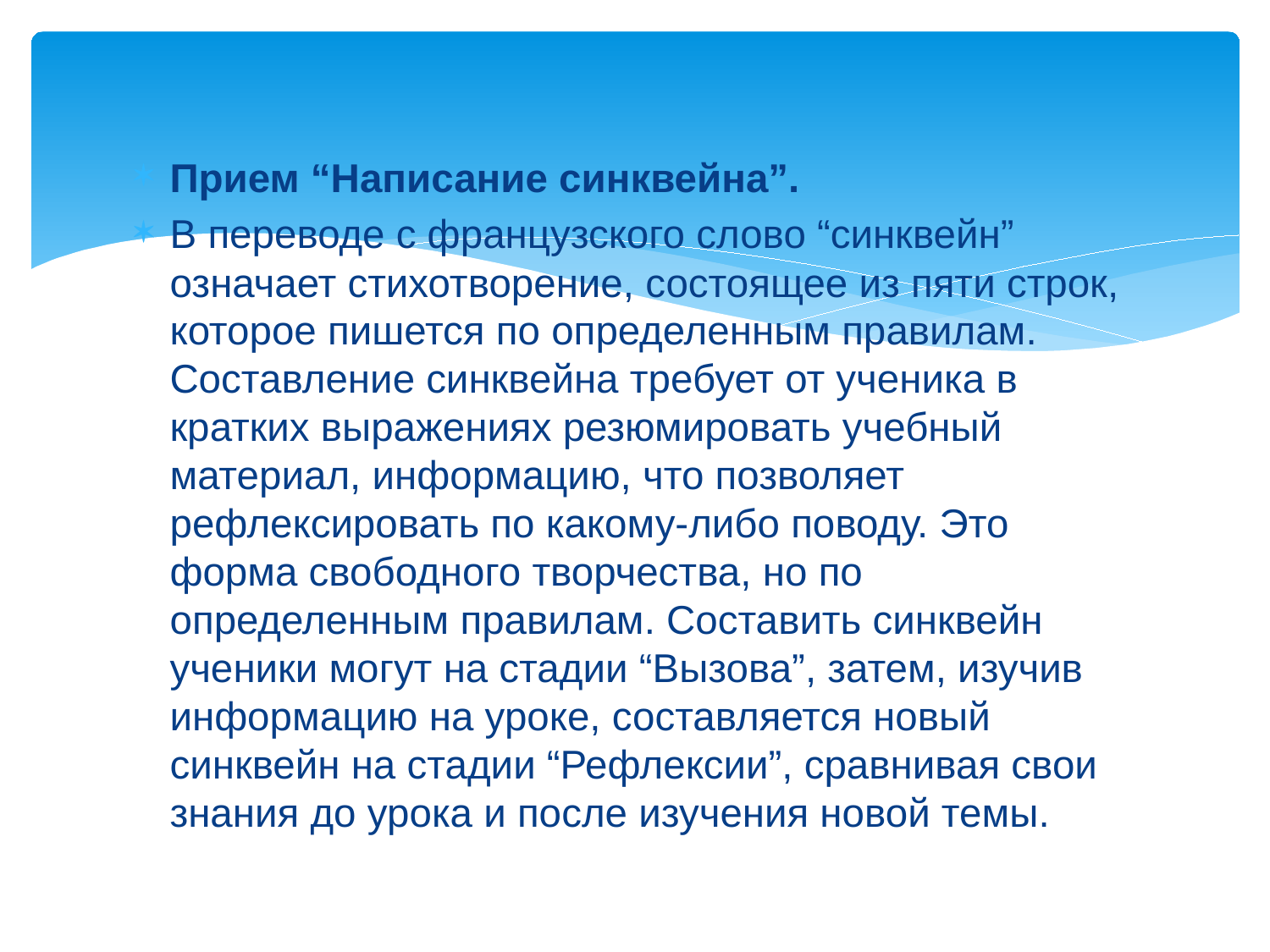

#
Прием “Написание синквейна”.
В переводе с французского слово “синквейн” означает стихотворение, состоящее из пяти строк, которое пишется по определенным правилам. Составление синквейна требует от ученика в кратких выражениях резюмировать учебный материал, информацию, что позволяет рефлексировать по какому-либо поводу. Это форма свободного творчества, но по определенным правилам. Составить синквейн ученики могут на стадии “Вызова”, затем, изучив информацию на уроке, составляется новый синквейн на стадии “Рефлексии”, сравнивая свои знания до урока и после изучения новой темы.